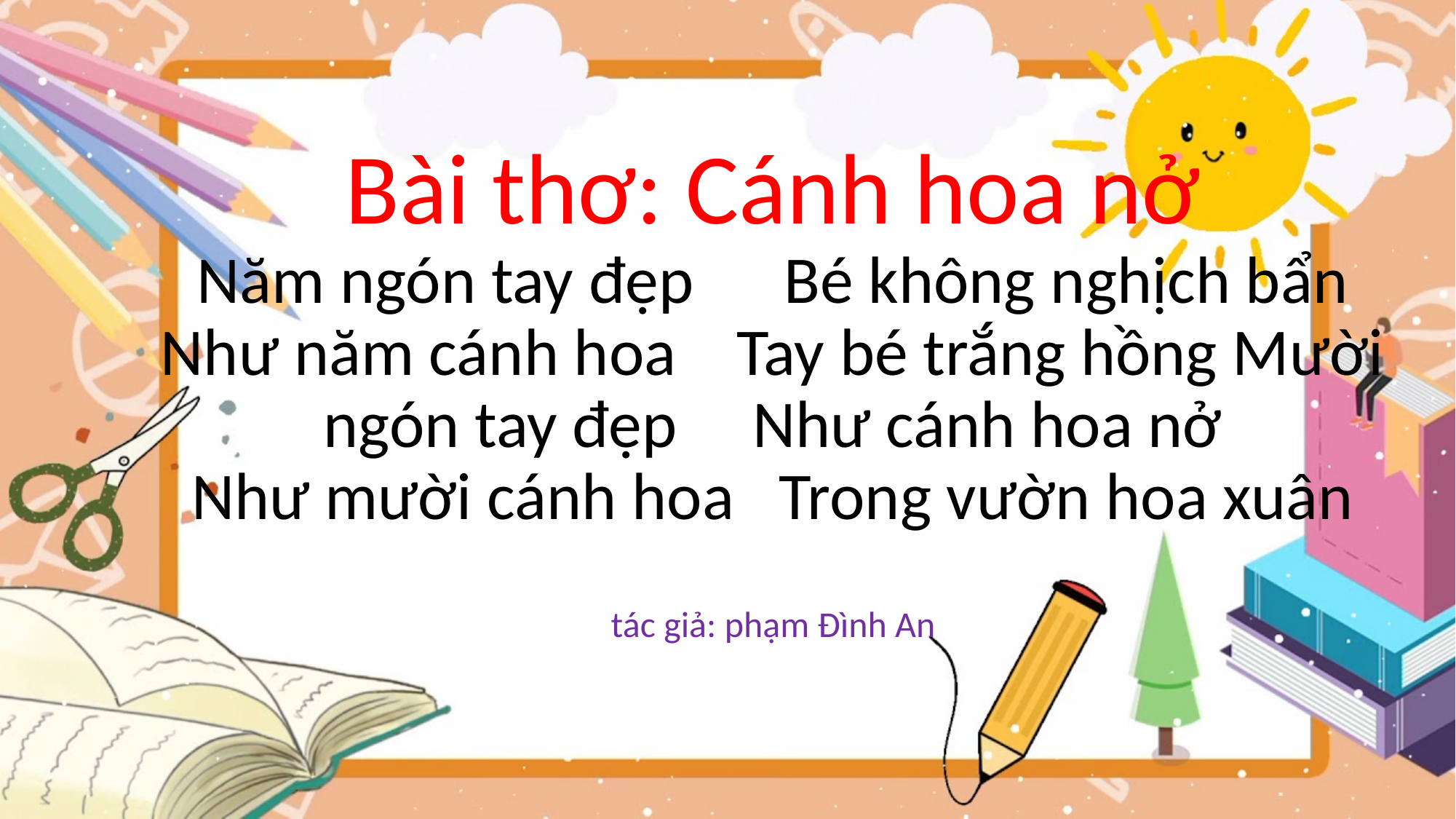

# Bài thơ: Cánh hoa nở Năm ngón tay đẹp      Bé không nghịch bẩn Như năm cánh hoa    Tay bé trắng hồng Mười ngón tay đẹp     Như cánh hoa nở Như mười cánh hoa   Trong vườn hoa xuân tác giả: phạm Đình An